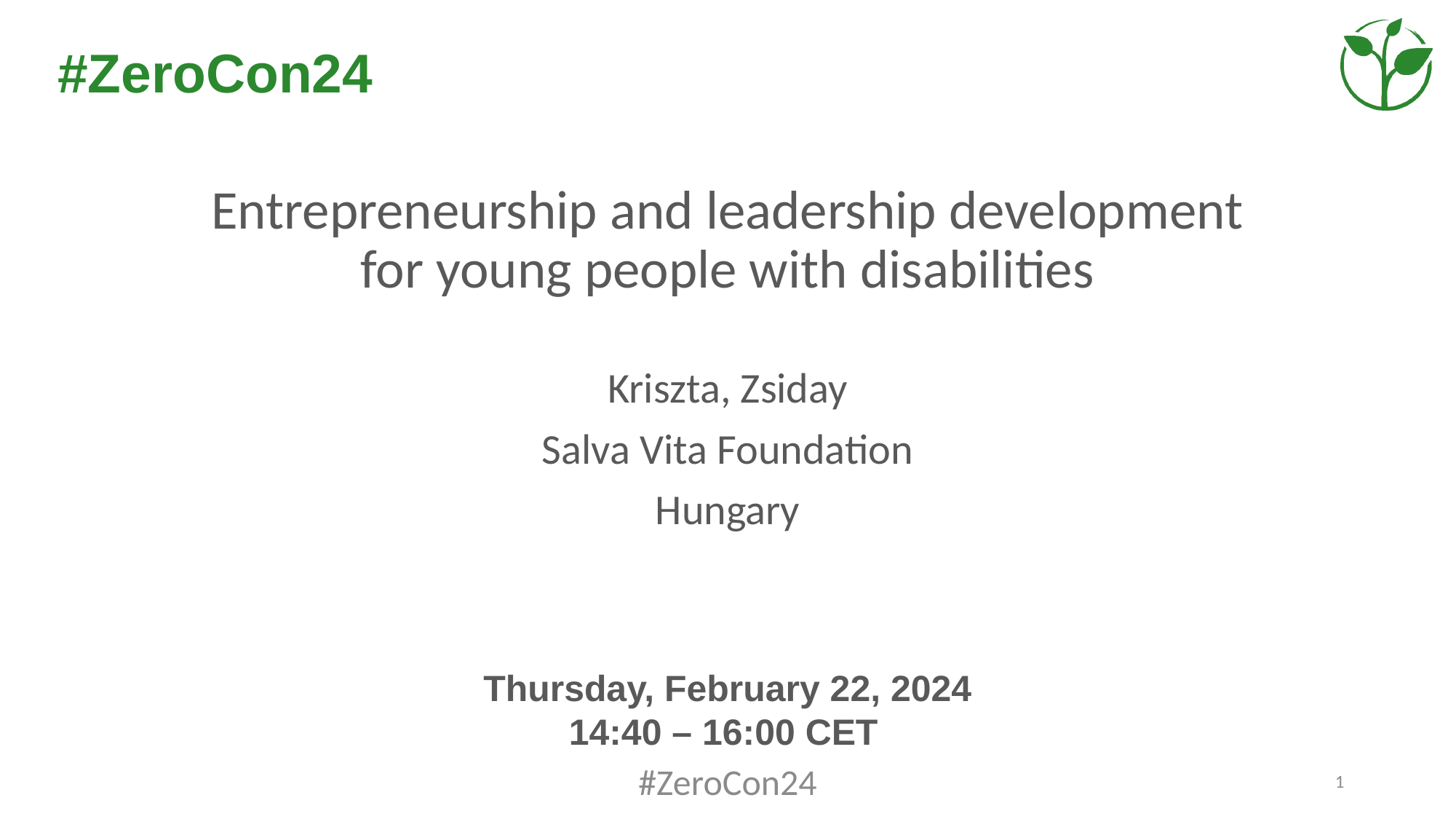

# Entrepreneurship and leadership development for young people with disabilities
Kriszta, Zsiday
Salva Vita Foundation
Hungary
Thursday, February 22, 2024
14:40 – 16:00 CET
#ZeroCon24
1